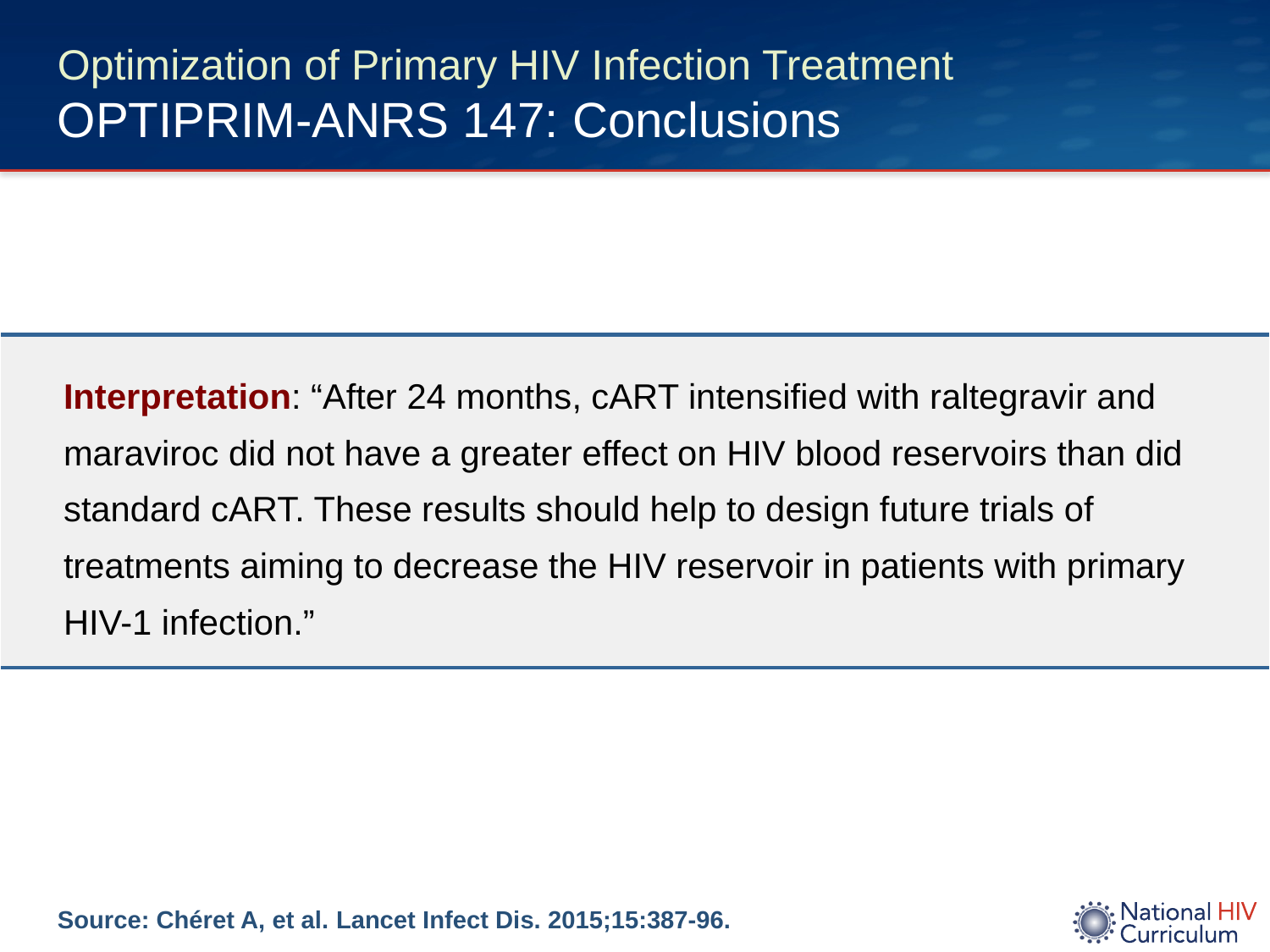

# Optimization of Primary HIV Infection Treatment OPTIPRIM-ANRS 147: Conclusions
| Interpretation: “After 24 months, cART intensified with raltegravir and maraviroc did not have a greater effect on HIV blood reservoirs than did standard cART. These results should help to design future trials of treatments aiming to decrease the HIV reservoir in patients with primary HIV-1 infection.” |
| --- |
Source: Chéret A, et al. Lancet Infect Dis. 2015;15:387-96.